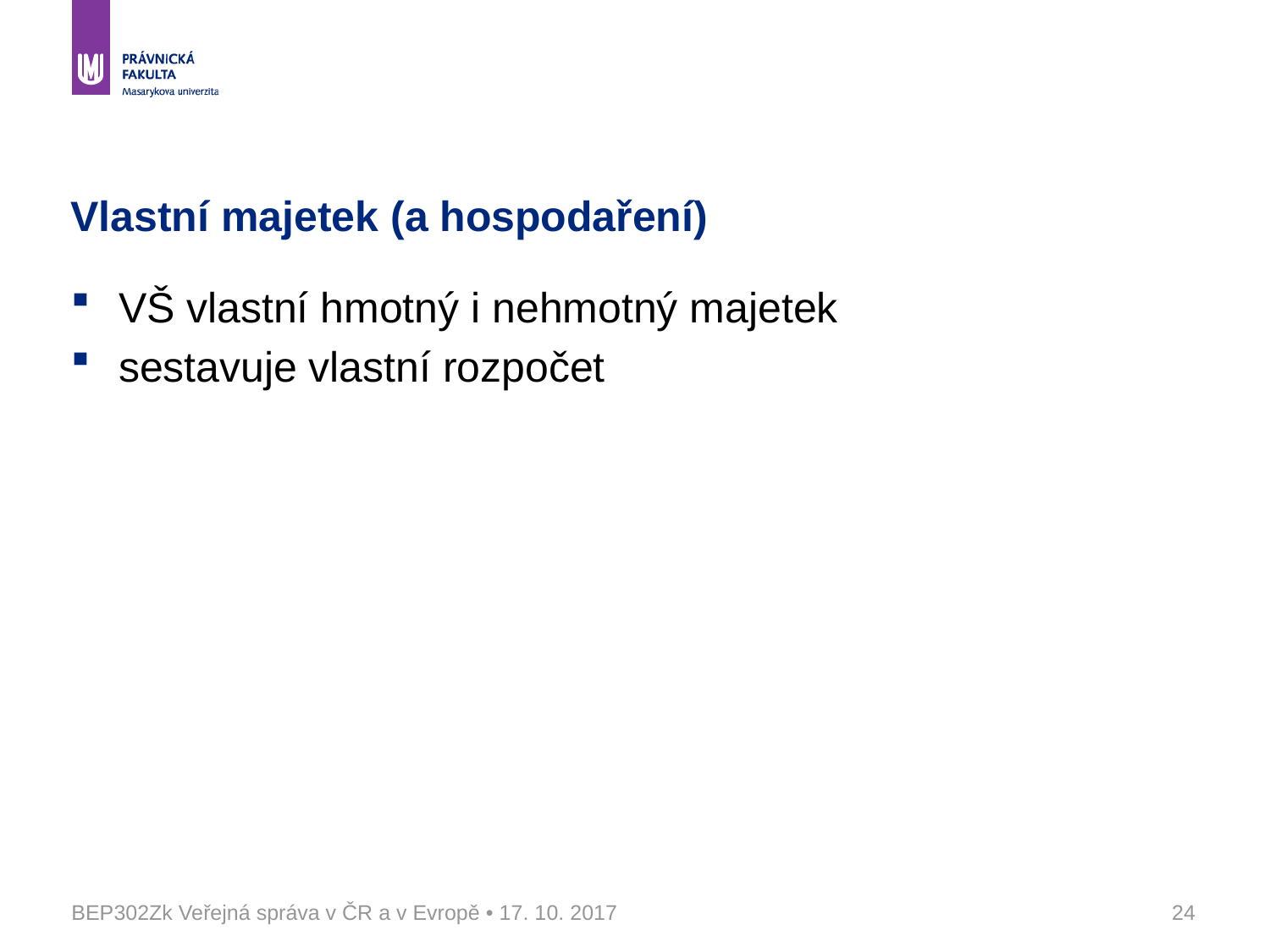

# Vlastní majetek (a hospodaření)
VŠ vlastní hmotný i nehmotný majetek
sestavuje vlastní rozpočet

BEP302Zk Veřejná správa v ČR a v Evropě • 17. 10. 2017
24